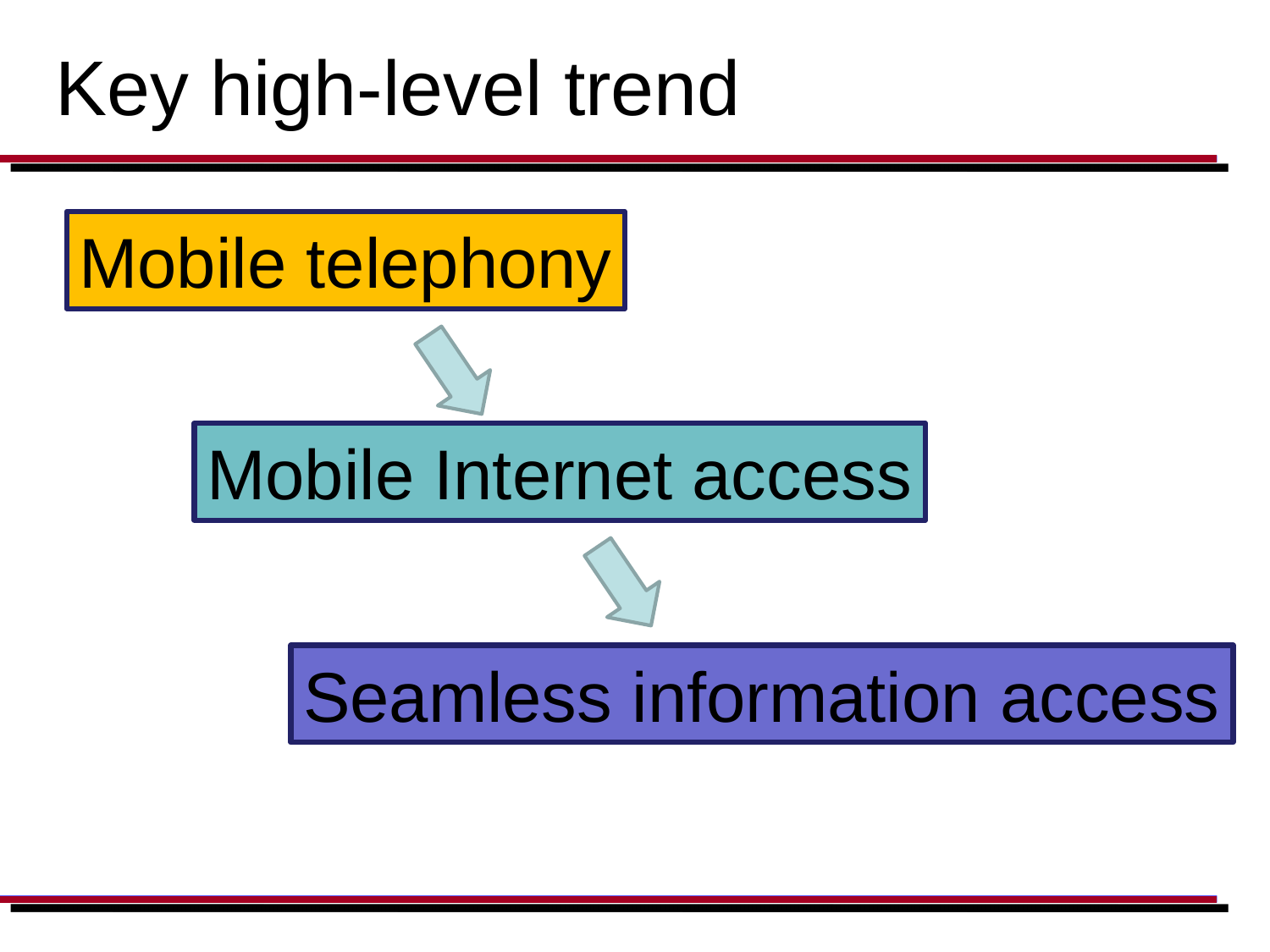

# Key high-level trend

Mobile telephony

Mobile Internet access

Seamless information access